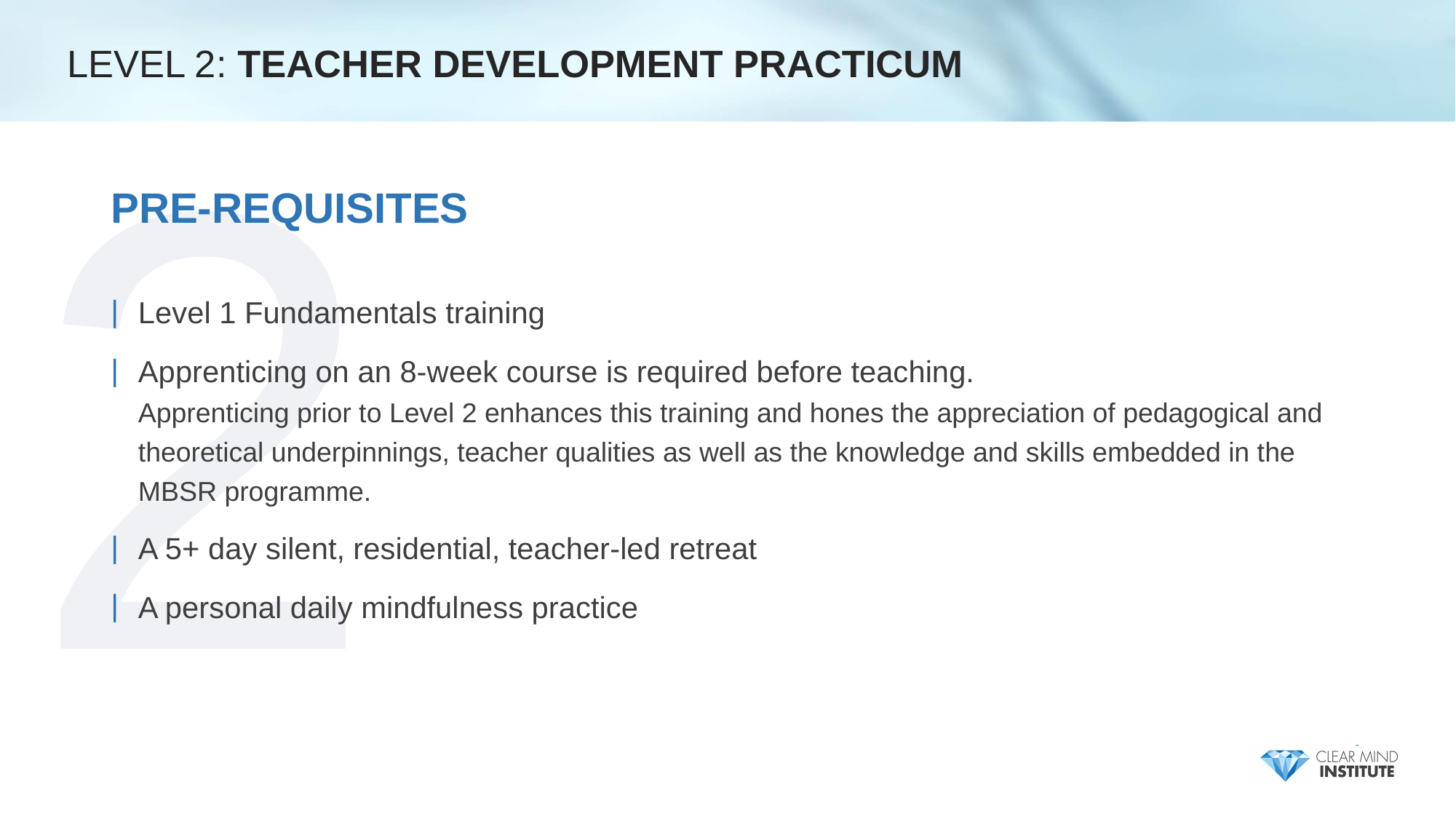

2
LEVEL 2: TEACHER DEVELOPMENT PRACTICUM
# PRE-REQUISITES
Level 1 Fundamentals training
Apprenticing on an 8-week course is required before teaching.
Apprenticing prior to Level 2 enhances this training and hones the appreciation of pedagogical and theoretical underpinnings, teacher qualities as well as the knowledge and skills embedded in the MBSR programme.
A 5+ day silent, residential, teacher-led retreat
A personal daily mindfulness practice